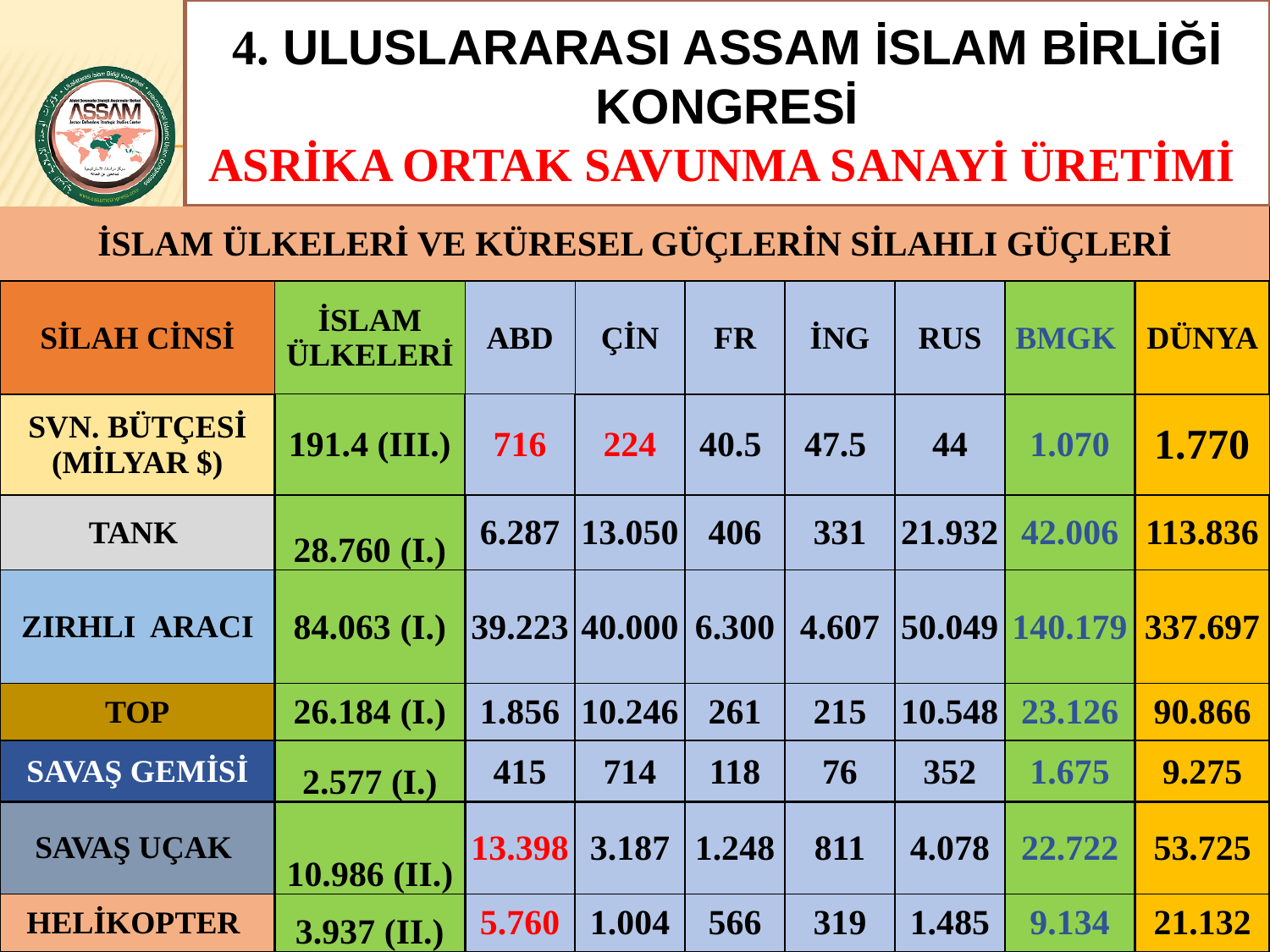

# 4. ULUSLARARASI ASSAM İSLAM BİRLİĞİ KONGRESİ ASRİKA ORTAK SAVUNMA SANAYİ ÜRETİMİ
www.assam.org.tr
| İSLAM ÜLKELERİ VE KÜRESEL GÜÇLERİN SİLAHLI GÜÇLERİ |  |  |  |  |  |  |  |  |
| --- | --- | --- | --- | --- | --- | --- | --- | --- |
| SİLAH CİNSİ | İSLAM ÜLKELERİ | ABD | ÇİN | FR | İNG | RUS | BMGK | DÜNYA |
| SVN. BÜTÇESİ (MİLYAR $) | 191.4 (III.) | 716 | 224 | 40.5 | 47.5 | 44 | 1.070 | 1.770 |
| TANK | 28.760 (I.) | 6.287 | 13.050 | 406 | 331 | 21.932 | 42.006 | 113.836 |
| ZIRHLI ARACI | 84.063 (I.) | 39.223 | 40.000 | 6.300 | 4.607 | 50.049 | 140.179 | 337.697 |
| TOP | 26.184 (I.) | 1.856 | 10.246 | 261 | 215 | 10.548 | 23.126 | 90.866 |
| SAVAŞ GEMİSİ | 2.577 (I.) | 415 | 714 | 118 | 76 | 352 | 1.675 | 9.275 |
| SAVAŞ UÇAK | 10.986 (II.) | 13.398 | 3.187 | 1.248 | 811 | 4.078 | 22.722 | 53.725 |
| HELİKOPTER | 3.937 (II.) | 5.760 | 1.004 | 566 | 319 | 1.485 | 9.134 | 21.132 |
44